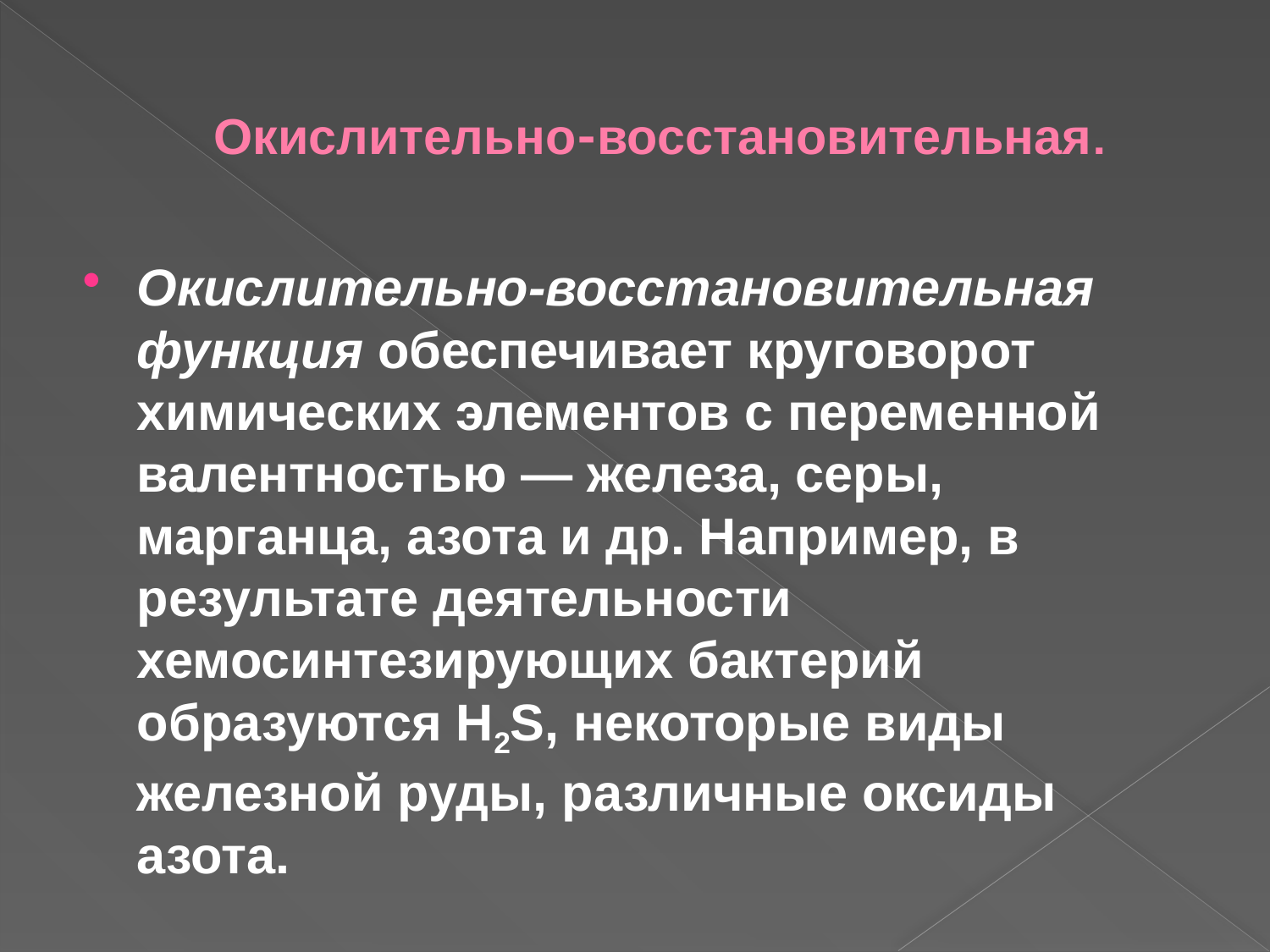

# Окислительно-восстановительная.
Окислительно-восстановительная функция обеспечивает круговорот химических элементов с переменной валентностью — железа, серы, марганца, азота и др. Например, в результате деятельности хемосинтезирующих бактерий образуются H2S, некоторые виды железной руды, различные оксиды азота.